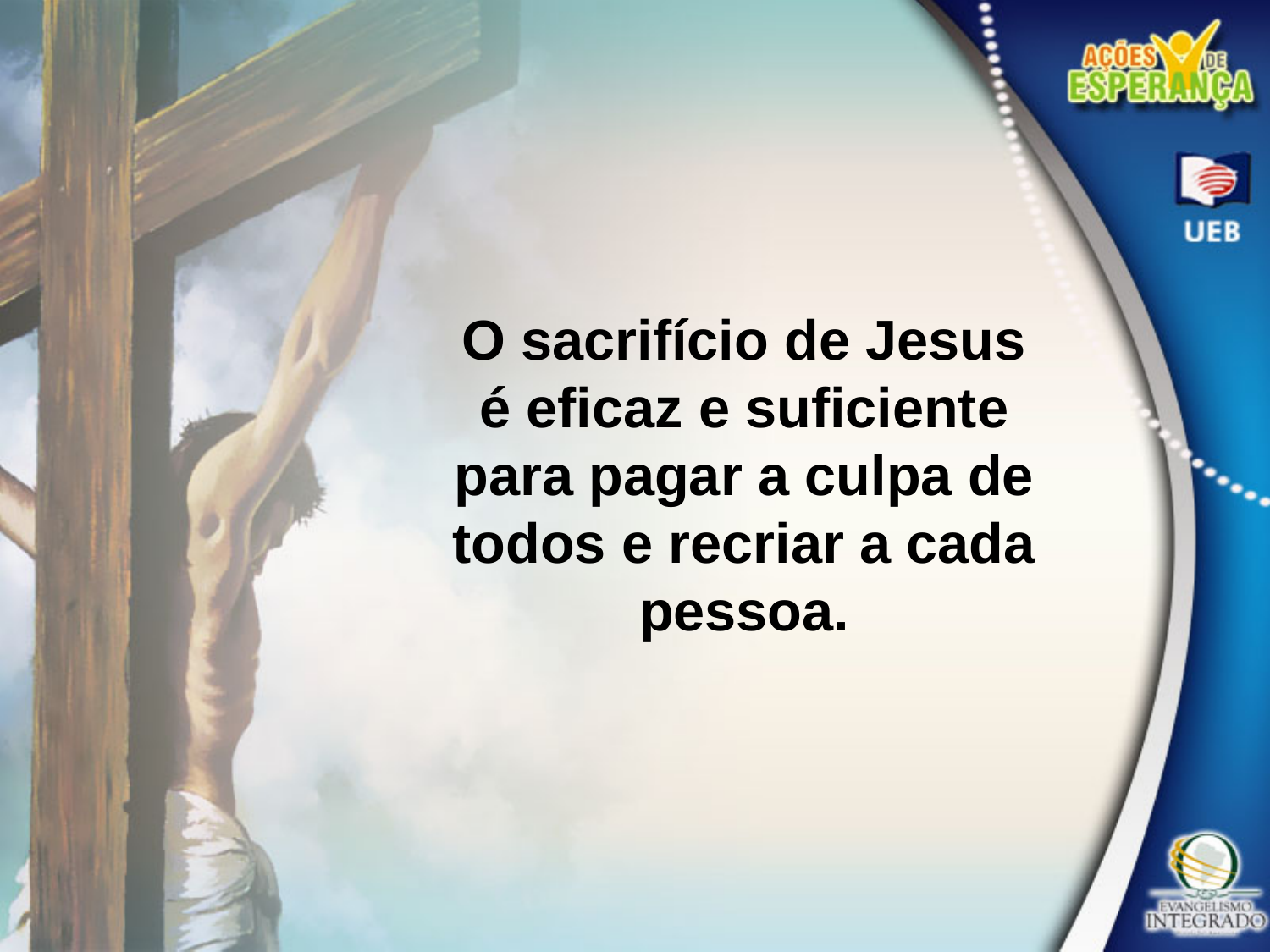

O sacrifício de Jesus é eficaz e suficiente para pagar a culpa de todos e recriar a cada pessoa.